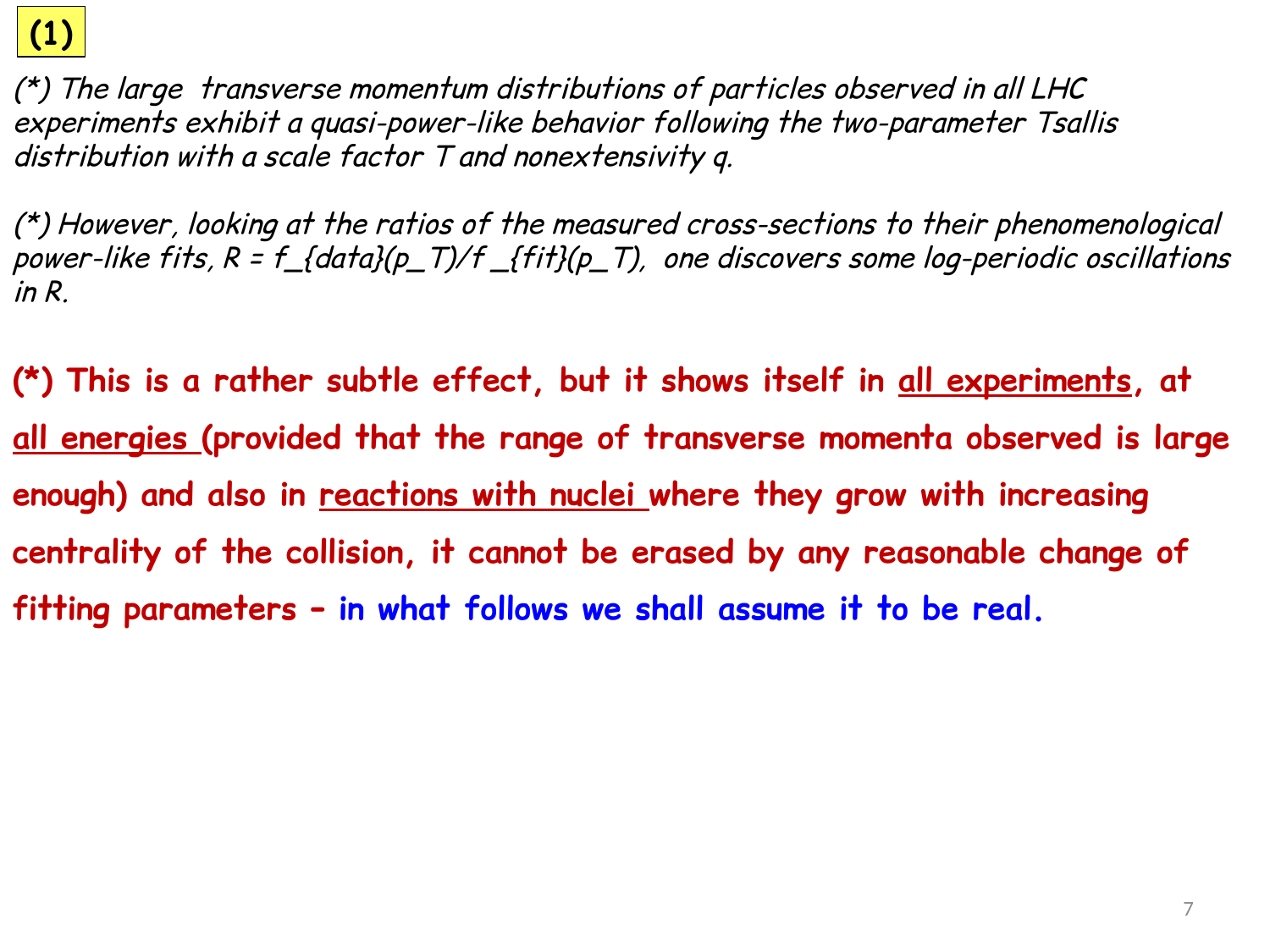

(1)

(*) The large  transverse momentum distributions of particles observed in all LHC experiments exhibit a quasi-power-like behavior following the two-parameter Tsallis distribution with a scale factor T and nonextensivity q.

(*) However, looking at the ratios of the measured cross-sections to their phenomenological power-like fits, R = f_{data}(p_T)/f _{fit}(p_T),  one discovers some log-periodic oscillations in R.

(*) This is a rather subtle effect, but it shows itself in all experiments, at
all energies (provided that the range of transverse momenta observed is large enough) and also in reactions with nuclei where they grow with increasing centrality of the collision, it cannot be erased by any reasonable change of fitting parameters – in what follows we shall assume it to be real.

7